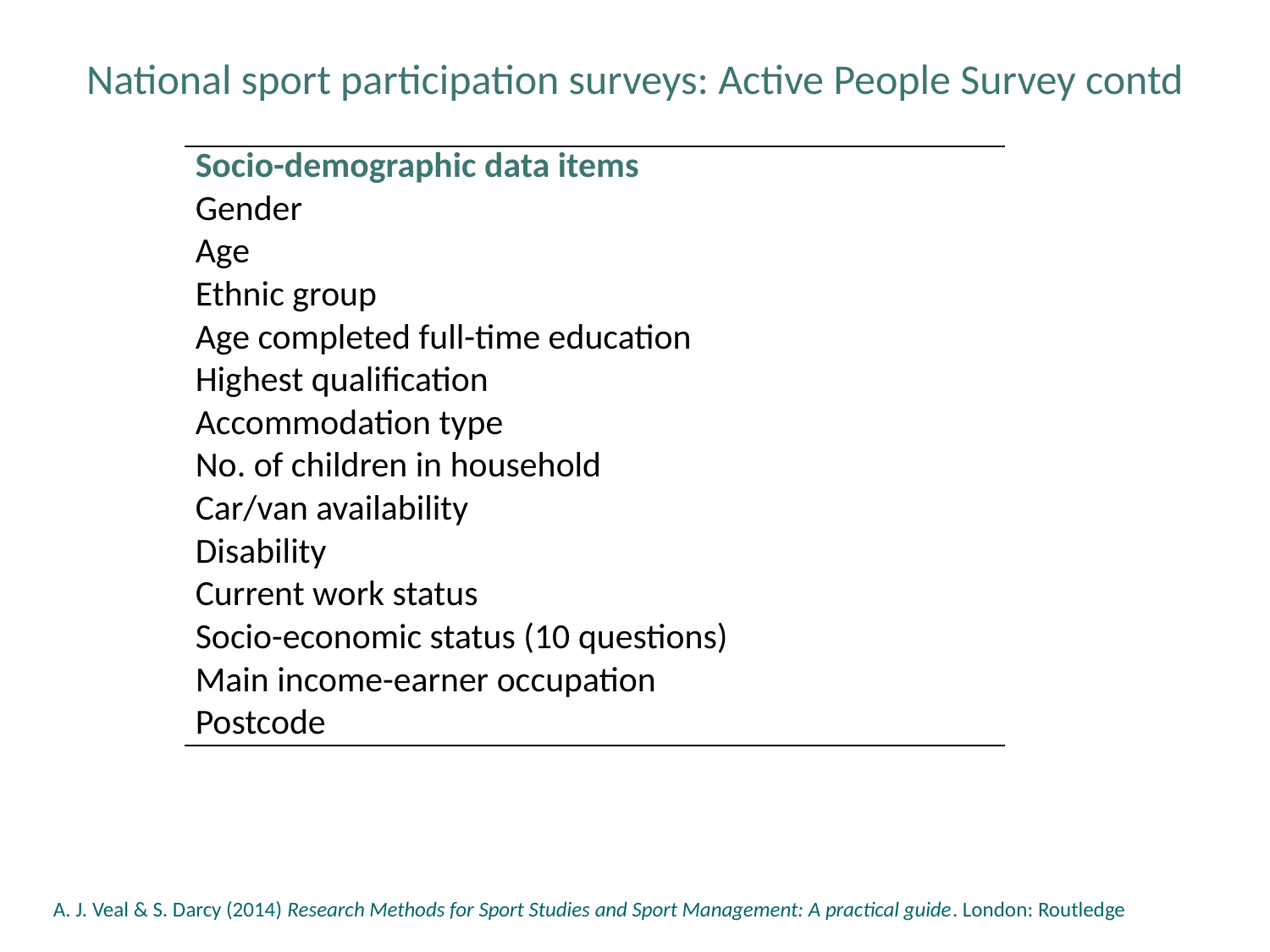

# National sport participation surveys: Active People Survey contd
| Socio-demographic data items |
| --- |
| Gender |
| Age |
| Ethnic group |
| Age completed full-time education |
| Highest qualification |
| Accommodation type |
| No. of children in household |
| Car/van availability |
| Disability |
| Current work status |
| Socio-economic status (10 questions) |
| Main income-earner occupation |
| Postcode |
A. J. Veal & S. Darcy (2014) Research Methods for Sport Studies and Sport Management: A practical guide. London: Routledge